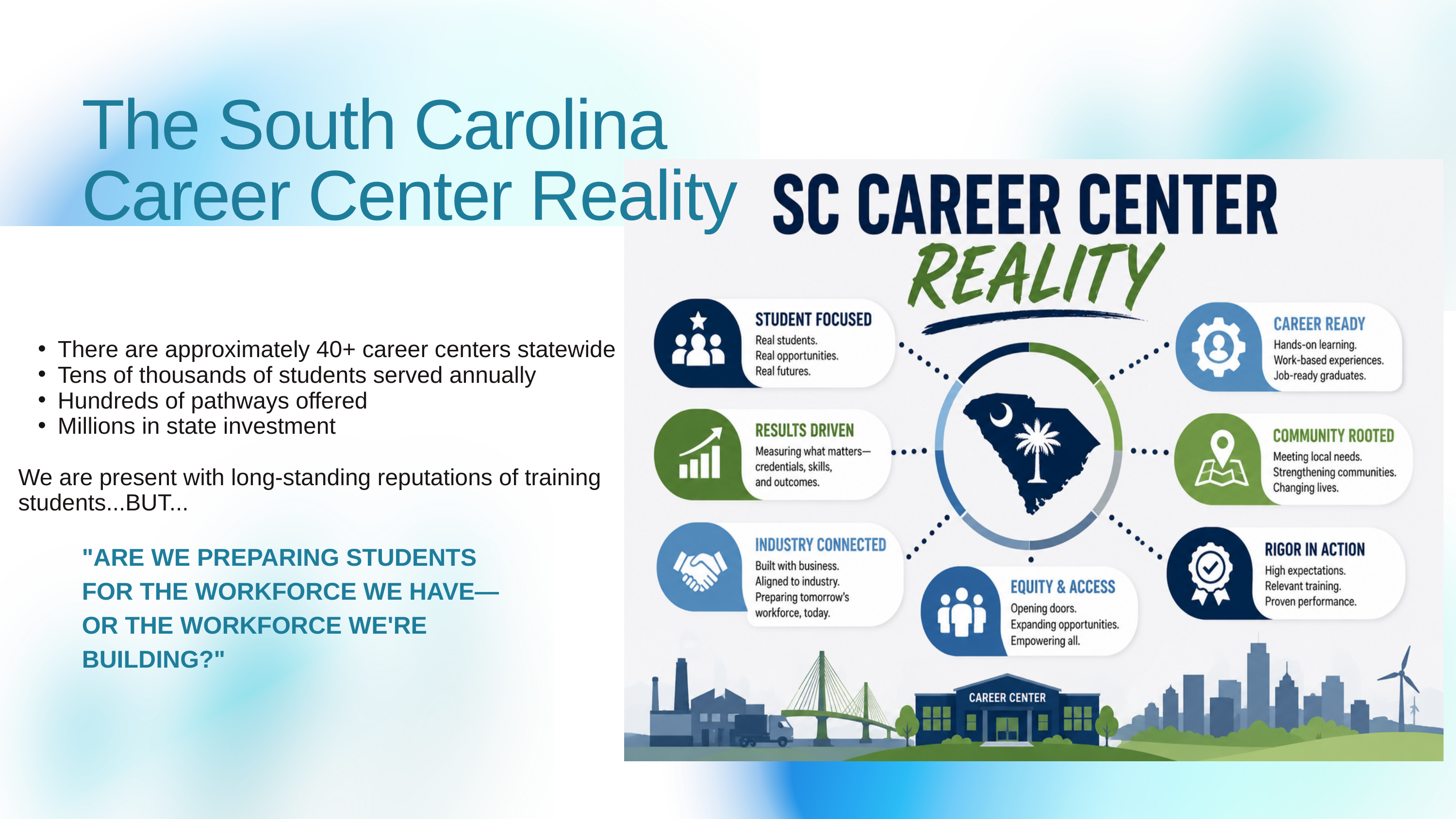

The South Carolina Career Center Reality

There are approximately 40+ career centers statewide
Tens of thousands of students served annually
Hundreds of pathways offered
Millions in state investment

We are present with long-standing reputations of training students...BUT...

"ARE WE PREPARING STUDENTS FOR THE WORKFORCE WE HAVE—OR THE WORKFORCE WE'RE BUILDING?"